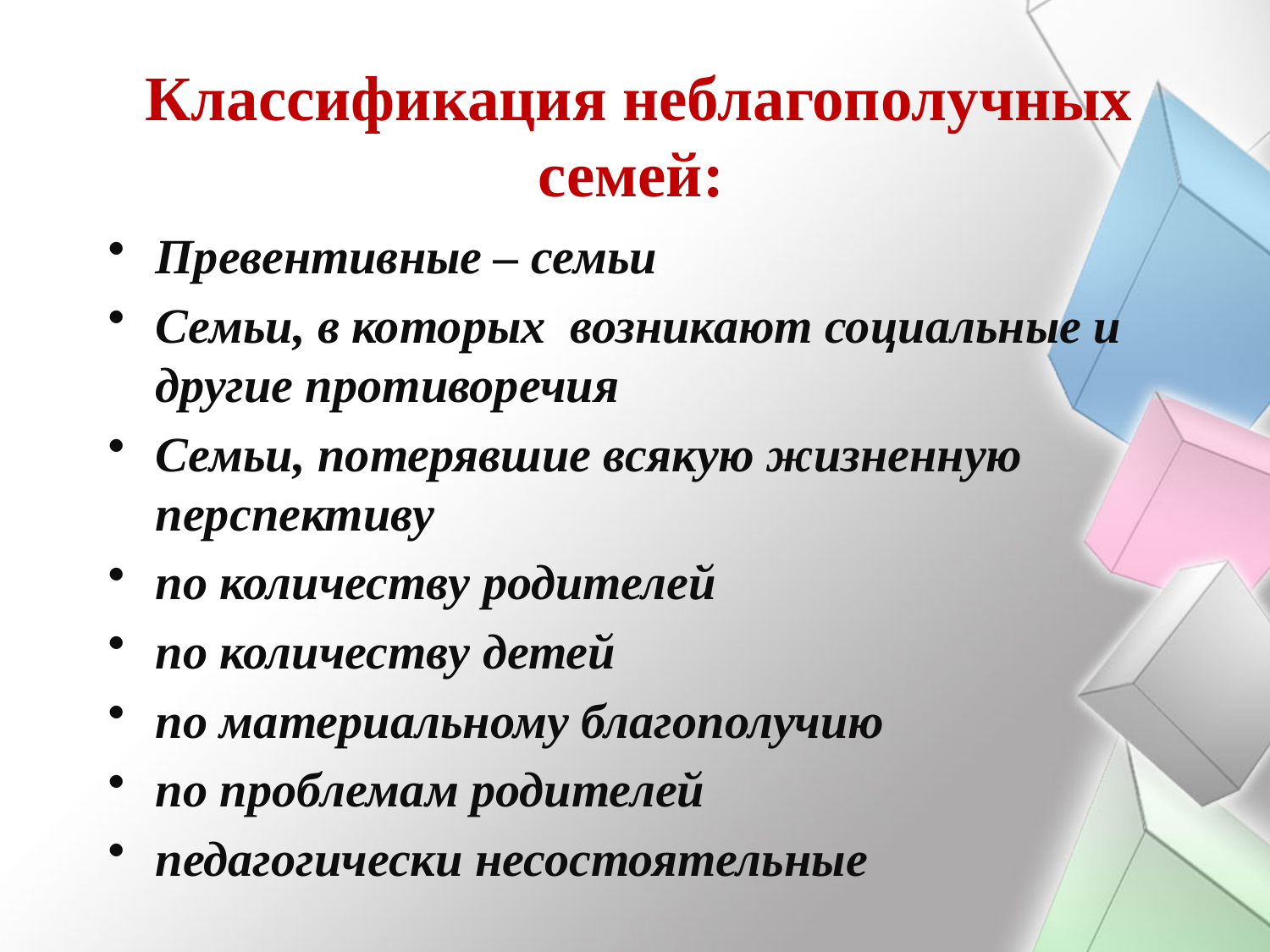

# Классификация неблагополучных семей:
Превентивные – семьи
Семьи, в которых  возникают социальные и другие противоречия
Семьи, потерявшие всякую жизненную перспективу
по количеству родителей
по количеству детей
по материальному благополучию
по проблемам родителей
педагогически несостоятельные